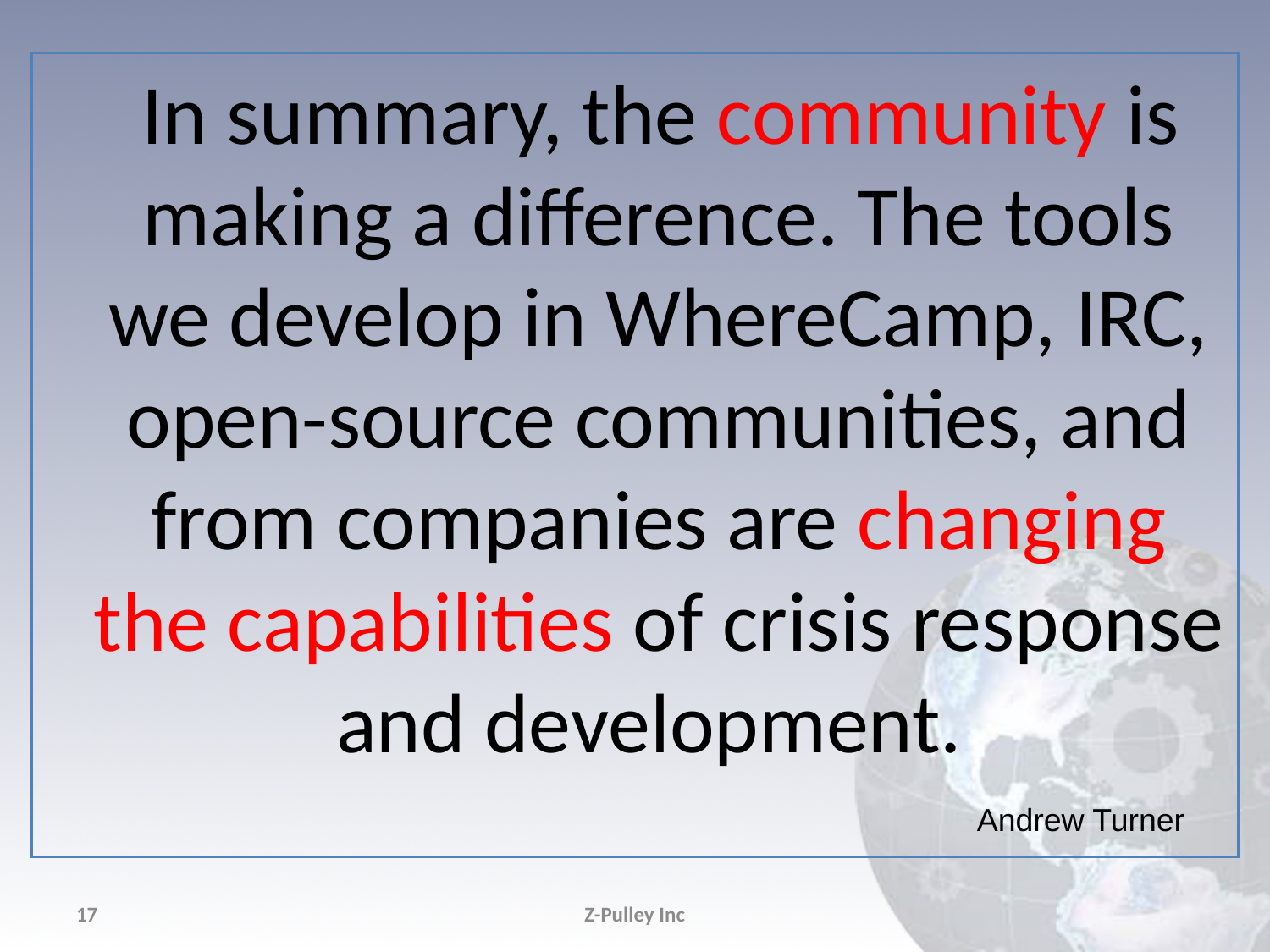

In summary, the community is making a difference. The tools we develop in WhereCamp, IRC, open-source communities, and from companies are changing the capabilities of crisis response and development.
Andrew Turner
17
Z-Pulley Inc